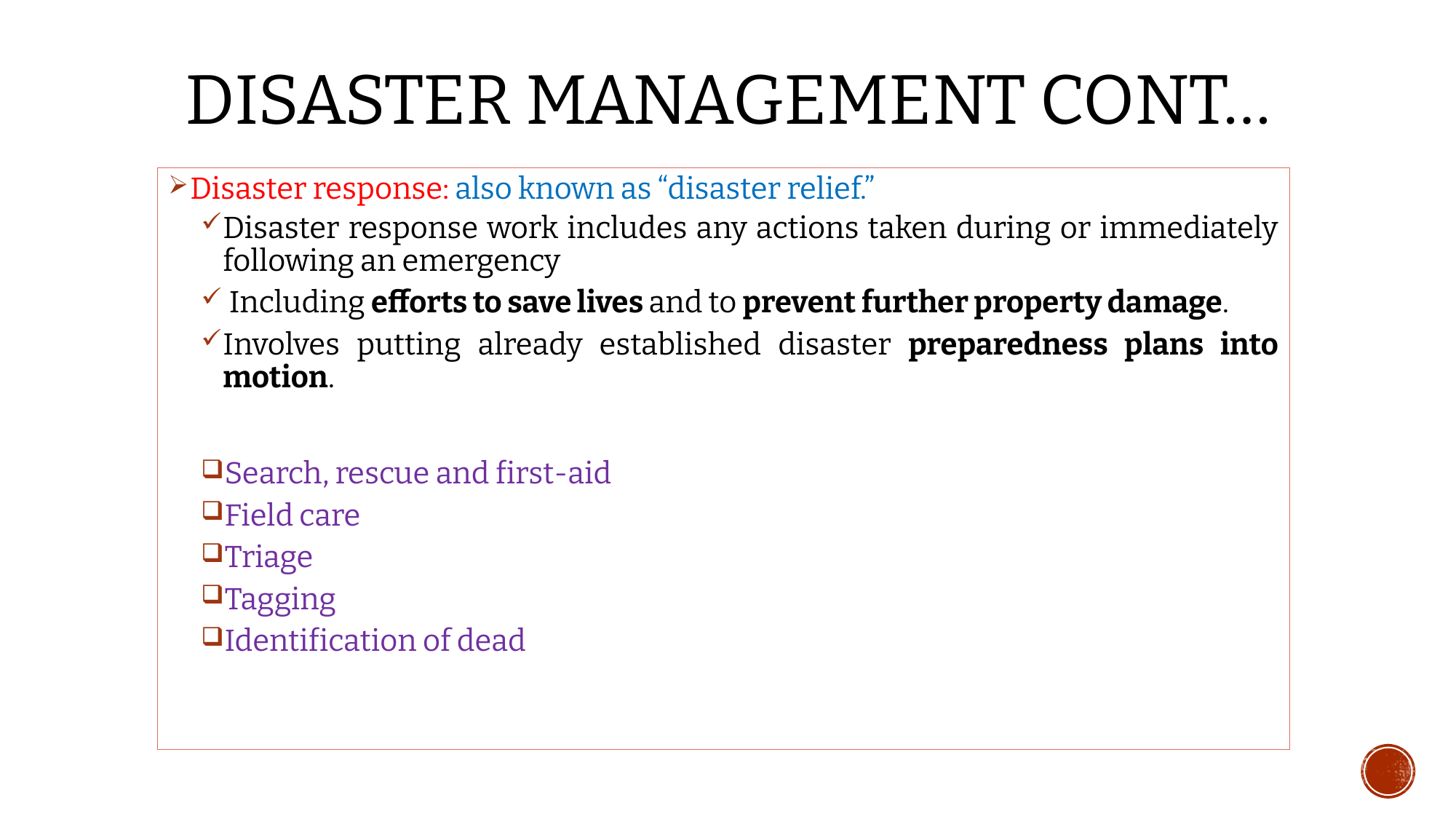

# Disaster Management cont…
Disaster response: also known as “disaster relief.”
Disaster response work includes any actions taken during or immediately following an emergency
 Including efforts to save lives and to prevent further property damage.
Involves putting already established disaster preparedness plans into motion.

Search, rescue and first-aid
Field care
Triage
Tagging
Identification of dead